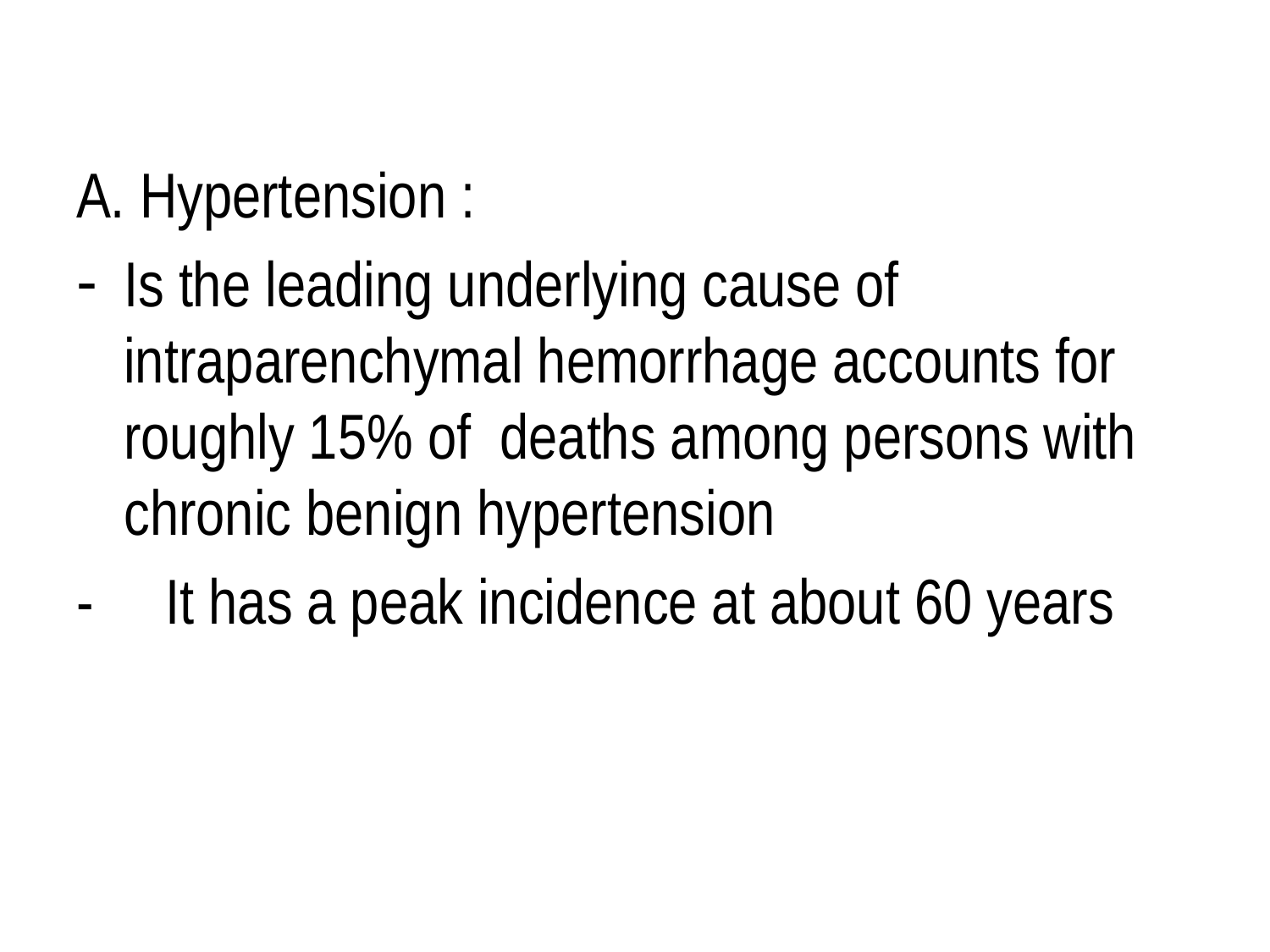

A. Hypertension :
Is the leading underlying cause of intraparenchymal hemorrhage accounts for roughly 15% of  deaths among persons with chronic benign hypertension
-     It has a peak incidence at about 60 years